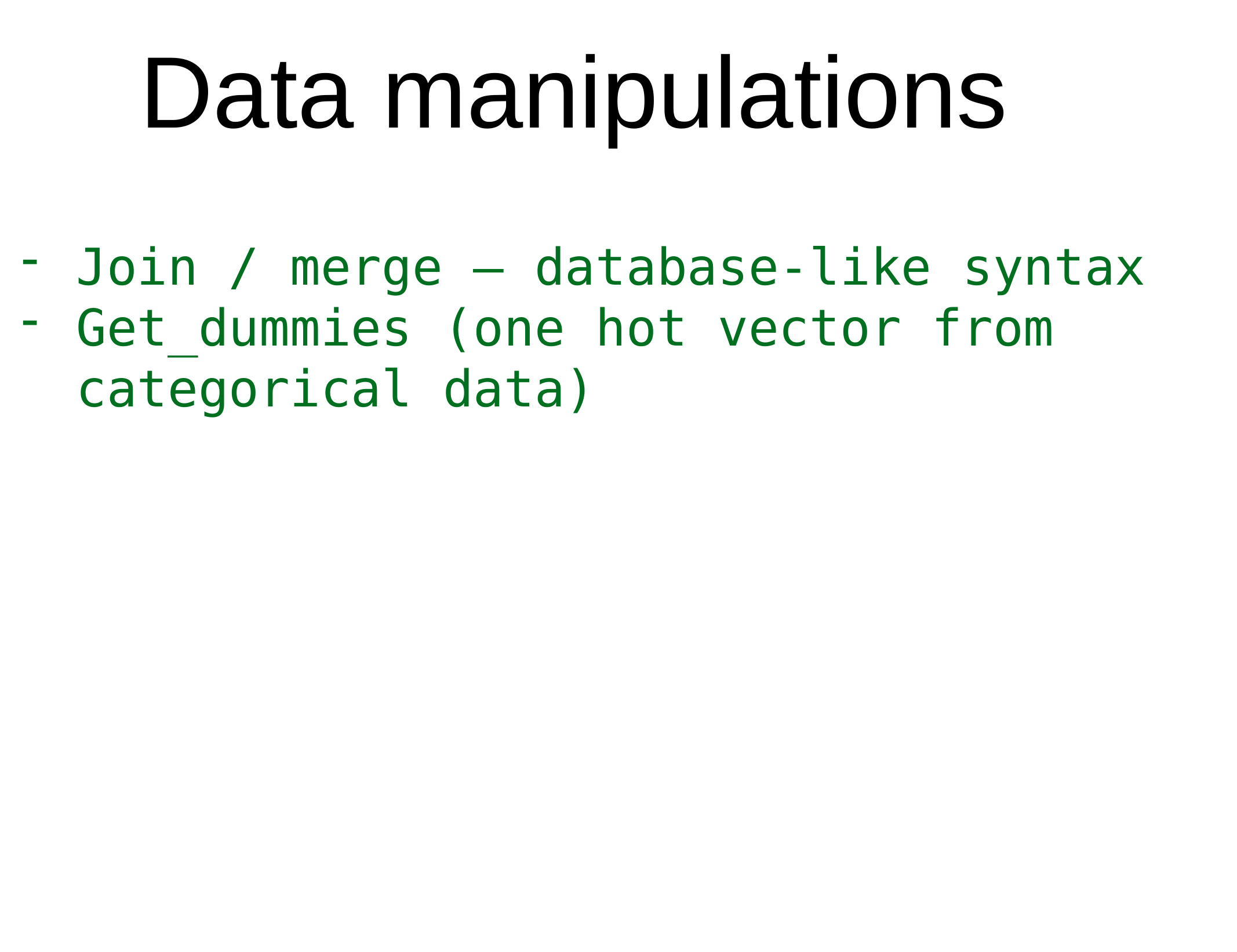

# Data manipulations
Join / merge – database-like syntax
Get_dummies (one hot vector from categorical data)